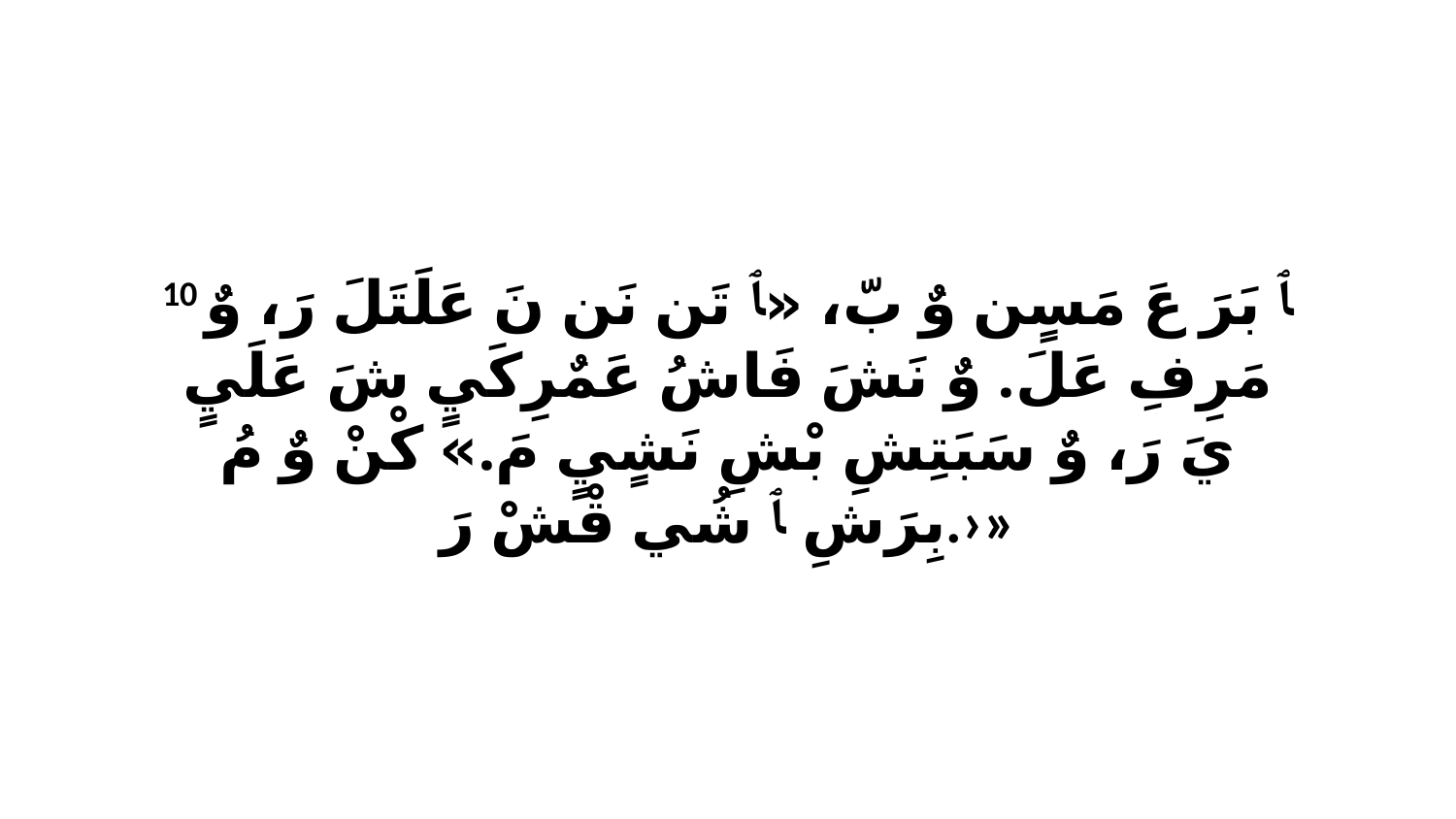

10 ﭑ بَرَ عَ مَسٍن وٌ بّ، «ﭑ تَن نَن نَ عَلَتَلَ رَ، وٌ مَرِفِ عَلَ. وٌ نَشَ فَاشُ عَمٌرِكَيٍ شَ عَلَيٍ يَ رَ، وٌ سَبَتِشِ بْشِ نَشٍيٍ مَ.» كْنْ وٌ مُ بِرَشِ ﭑ شُي قْشْ رَ.›»